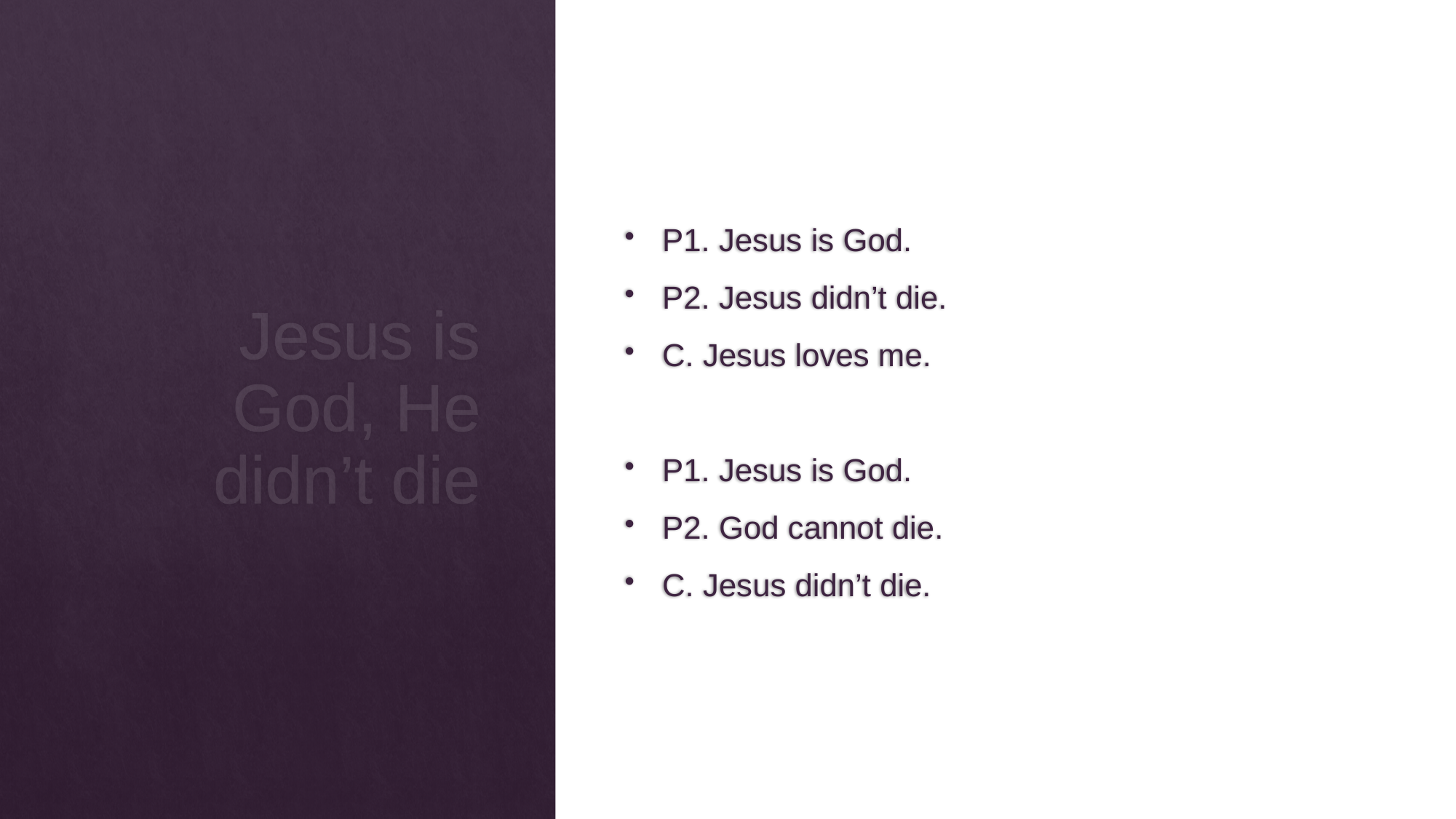

P1. Jesus is God.
P2. Jesus didn’t die.
C. Jesus loves me.

P1. Jesus is God.
P2. God cannot die.
C. Jesus didn’t die.
# Jesus is God, He didn’t die